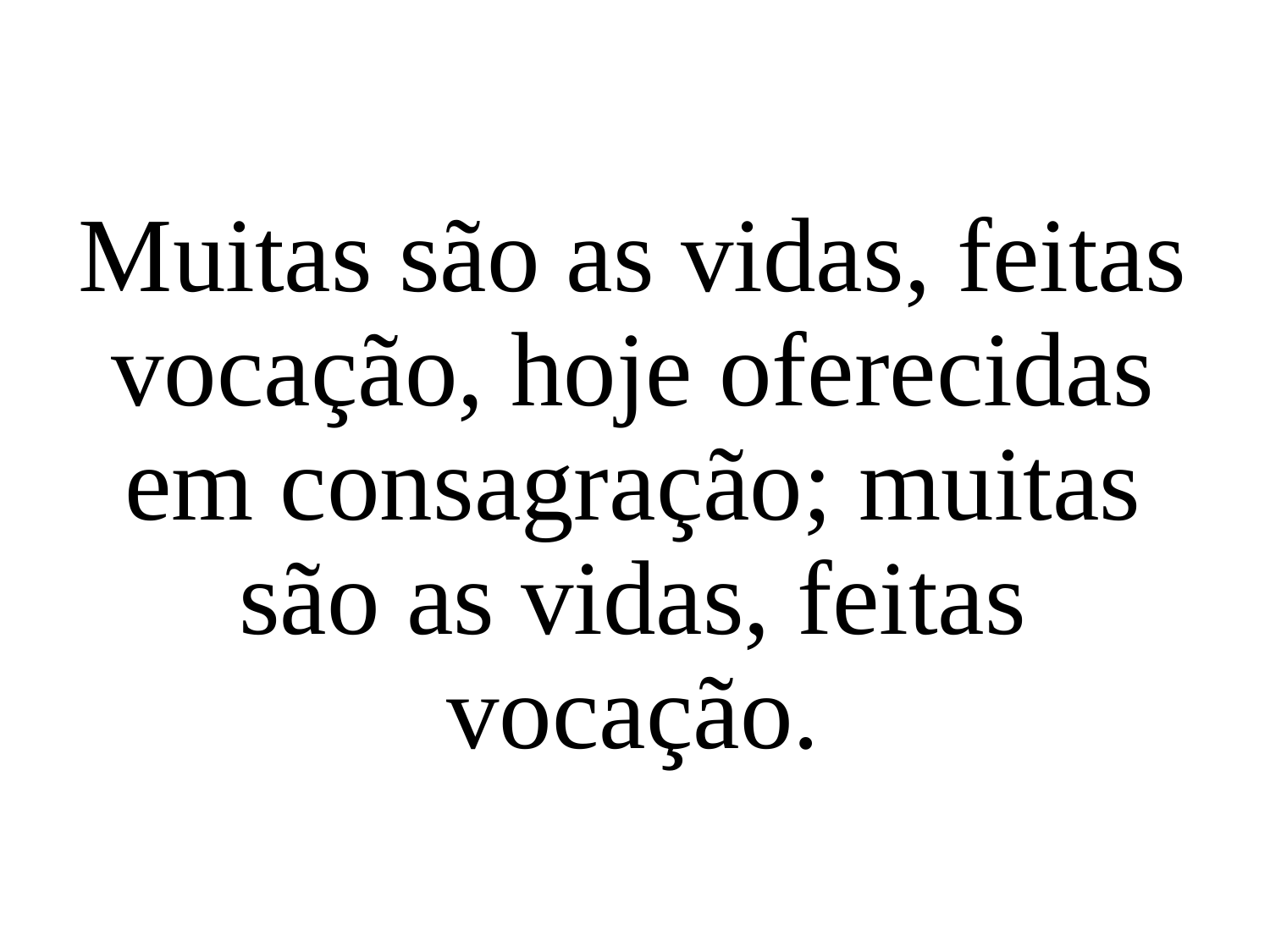

Muitas são as vidas, feitas vocação, hoje oferecidas em consagração; muitas são as vidas, feitas vocação.